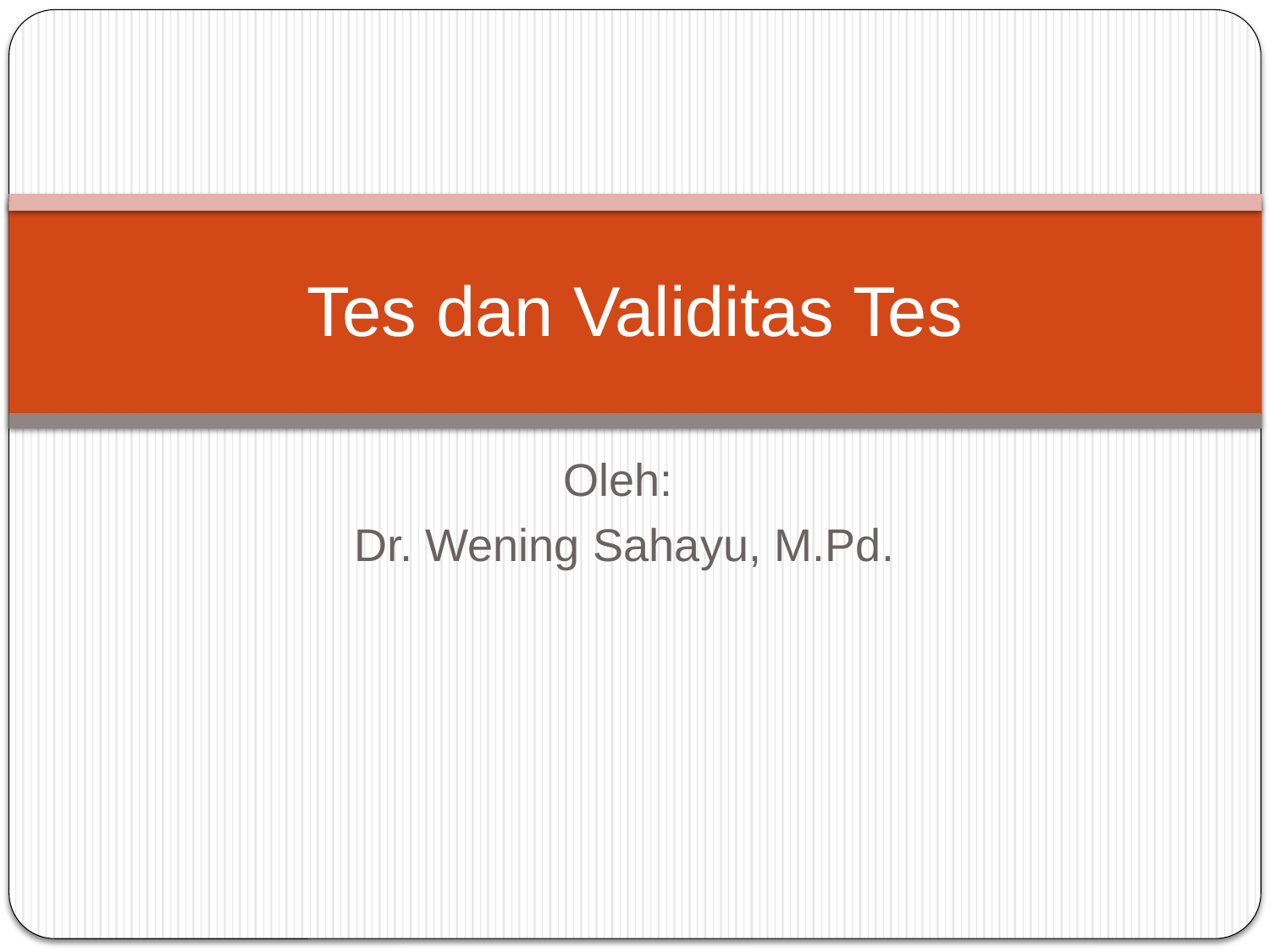

# Tes dan Validitas Tes
Oleh:
Dr. Wening Sahayu, M.Pd.